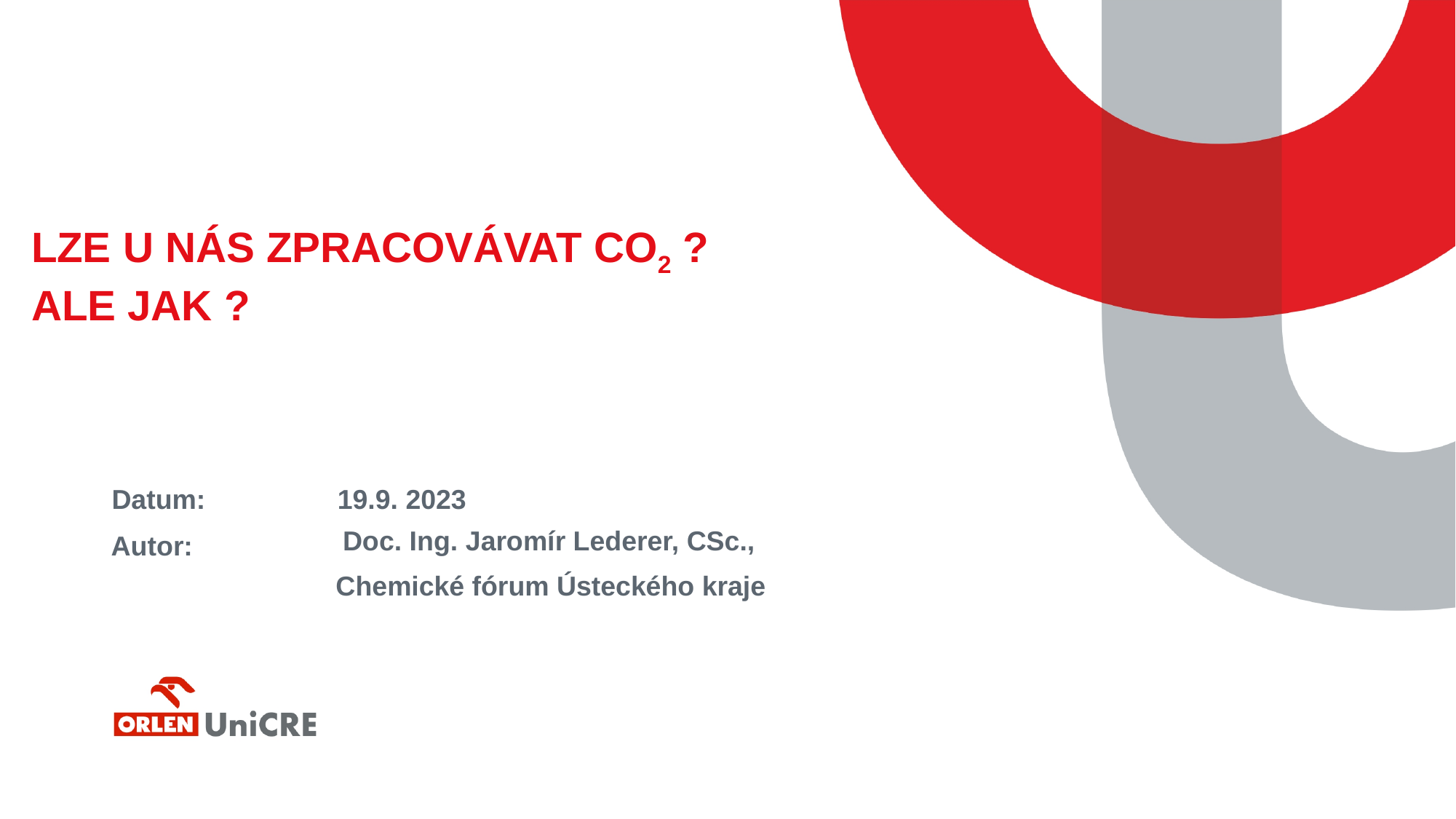

# LZE U NÁS ZPRACOVÁVAT CO2 ? ALE JAK ?
Datum:
	19.9. 2023
Doc. Ing. Jaromír Lederer, CSc.,
Autor:
Chemické fórum Ústeckého kraje